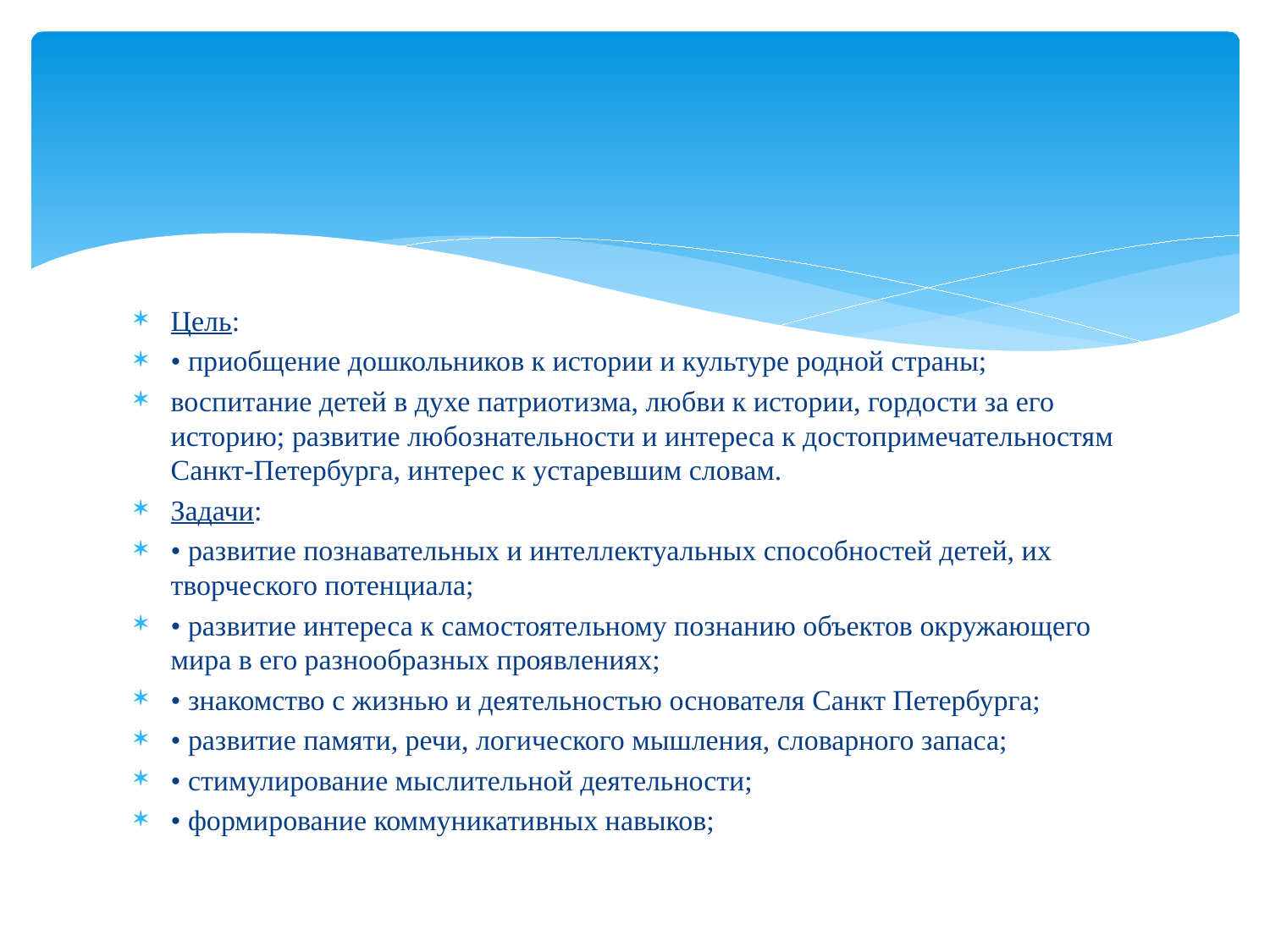

#
Цель:
• приобщение дошкольников к истории и культуре родной страны;
воспитание детей в духе патриотизма, любви к истории, гордости за его историю; развитие любознательности и интереса к достопримечательностям Санкт-Петербурга, интерес к устаревшим словам.
Задачи:
• развитие познавательных и интеллектуальных способностей детей, их творческого потенциала;
• развитие интереса к самостоятельному познанию объектов окружающего мира в его разнообразных проявлениях;
• знакомство с жизнью и деятельностью основателя Санкт Петербурга;
• развитие памяти, речи, логического мышления, словарного запаса;
• стимулирование мыслительной деятельности;
• формирование коммуникативных навыков;